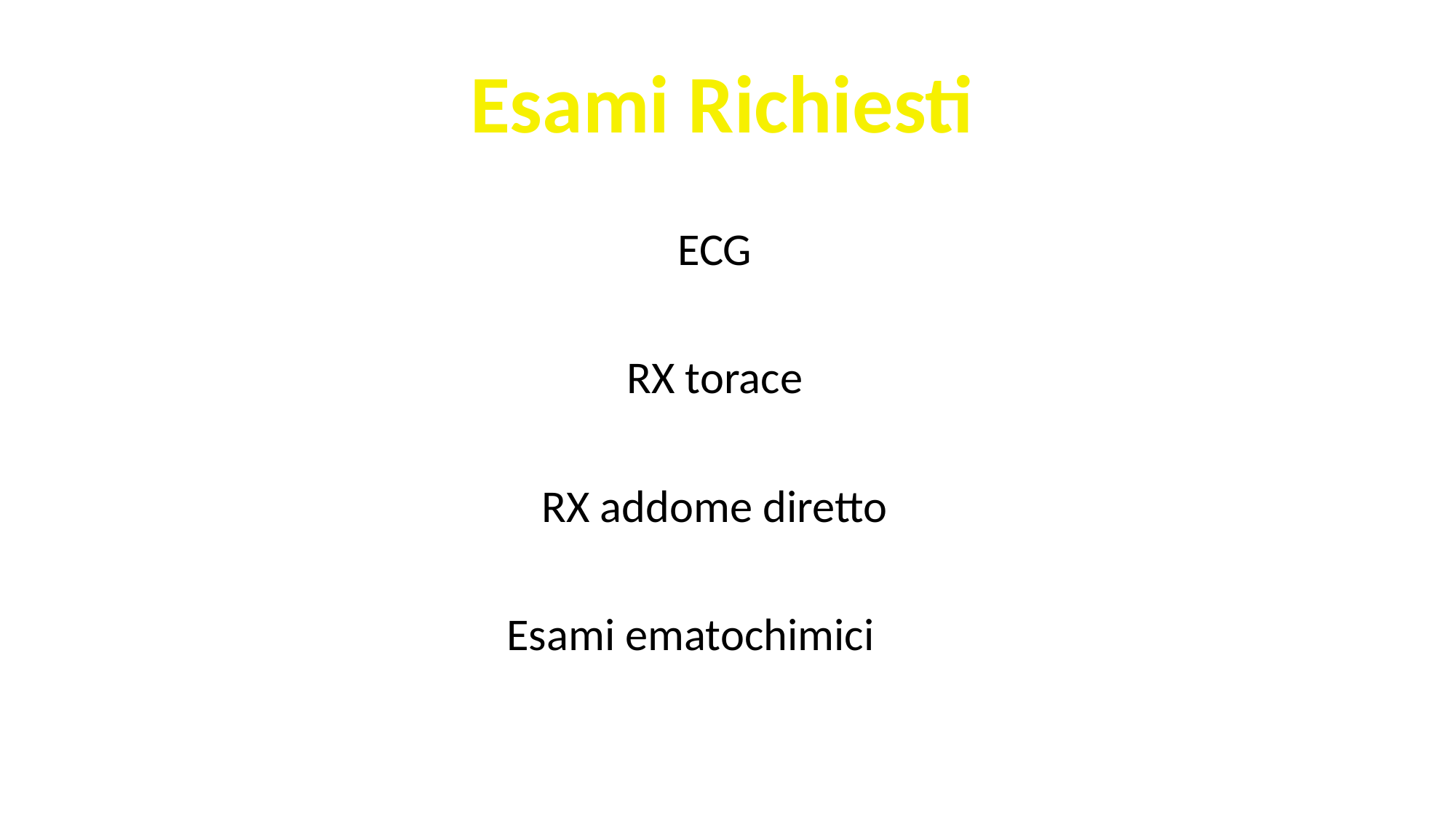

Esami Richiesti
ECG

RX torace

RX addome diretto

 Esami ematochimici